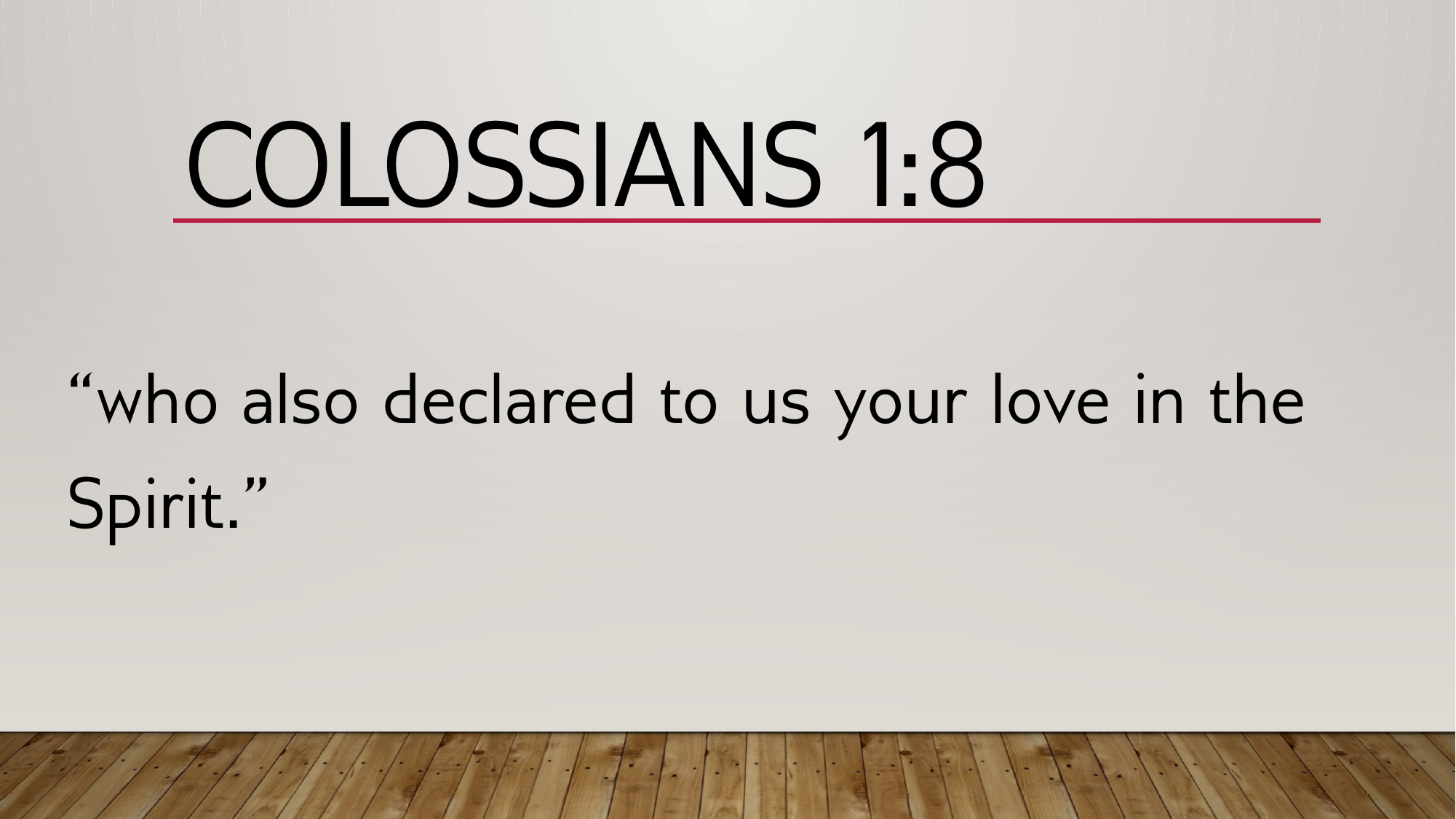

# Colossians 1:8
“who also declared to us your love in the Spirit.”